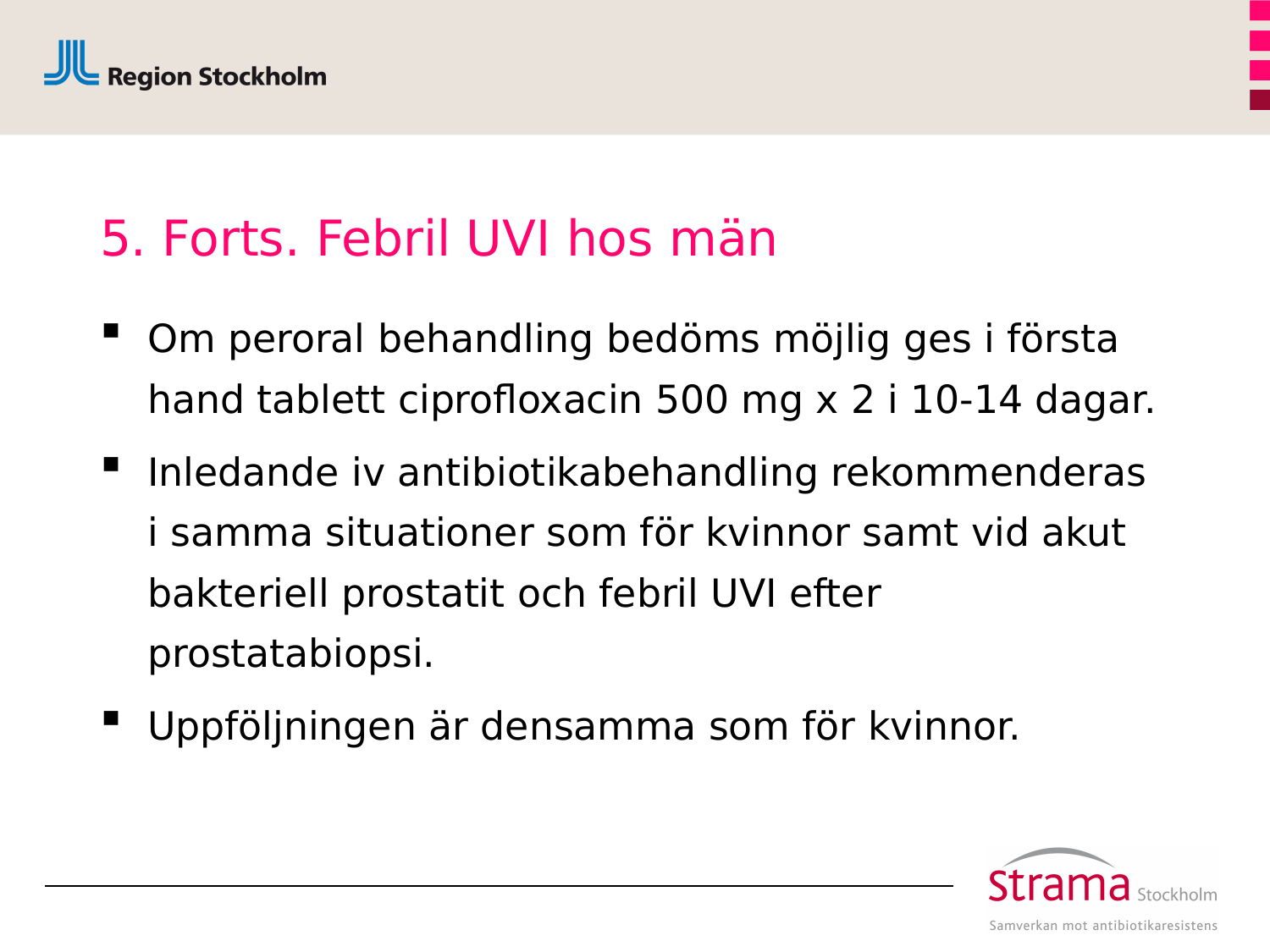

# 5. Forts. Febril UVI hos män
Om peroral behandling bedöms möjlig ges i första hand tablett ciprofloxacin 500 mg x 2 i 10-14 dagar.
Inledande iv antibiotikabehandling rekommenderas i samma situationer som för kvinnor samt vid akut bakteriell prostatit och febril UVI efter prostatabiopsi.
Uppföljningen är densamma som för kvinnor.